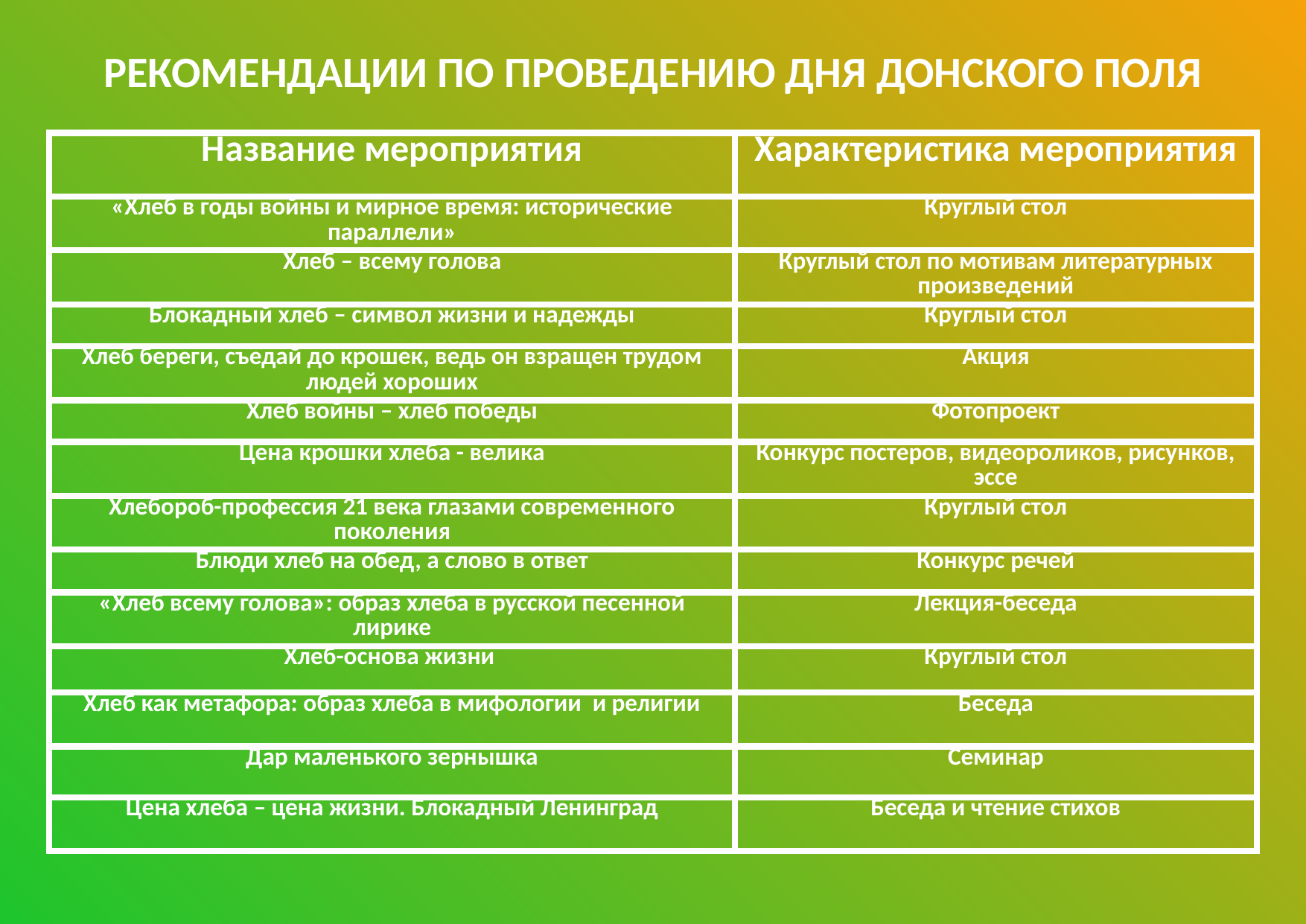

РЕКОМЕНДАЦИИ ПО ПРОВЕДЕНИЮ ДНЯ ДОНСКОГО ПОЛЯ
| Название мероприятия | Характеристика мероприятия |
| --- | --- |
| «Хлеб в годы войны и мирное время: исторические параллели» | Круглый стол |
| Хлеб – всему голова | Круглый стол по мотивам литературных произведений |
| Блокадный хлеб – символ жизни и надежды | Круглый стол |
| Хлеб береги, съедай до крошек, ведь он взращен трудом людей хороших | Акция |
| Хлеб войны – хлеб победы | Фотопроект |
| Цена крошки хлеба - велика | Конкурс постеров, видеороликов, рисунков, эссе |
| Хлебороб-профессия 21 века глазами современного поколения | Круглый стол |
| Блюди хлеб на обед, а слово в ответ | Конкурс речей |
| «Хлеб всему голова»: образ хлеба в русской песенной лирике | Лекция-беседа |
| Хлеб-основа жизни | Круглый стол |
| Хлеб как метафора: образ хлеба в мифологии и религии | Беседа |
| Дар маленького зернышка | Семинар |
| Цена хлеба – цена жизни. Блокадный Ленинград | Беседа и чтение стихов |